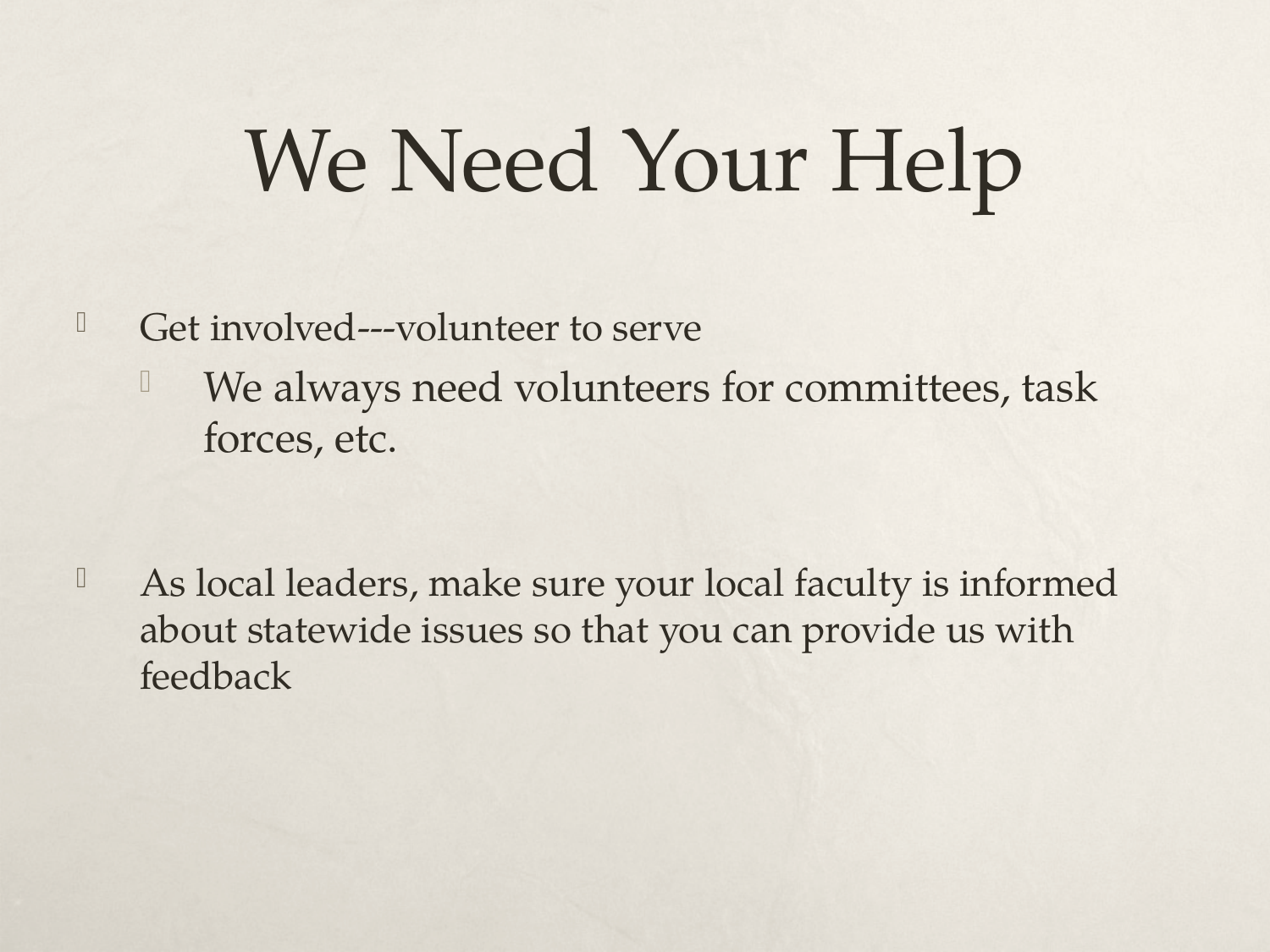

# We Need Your Help

Get involved---volunteer to serve
We always need volunteers for committees, task forces, etc.

As local leaders, make sure your local faculty is informed about statewide issues so that you can provide us with feedback